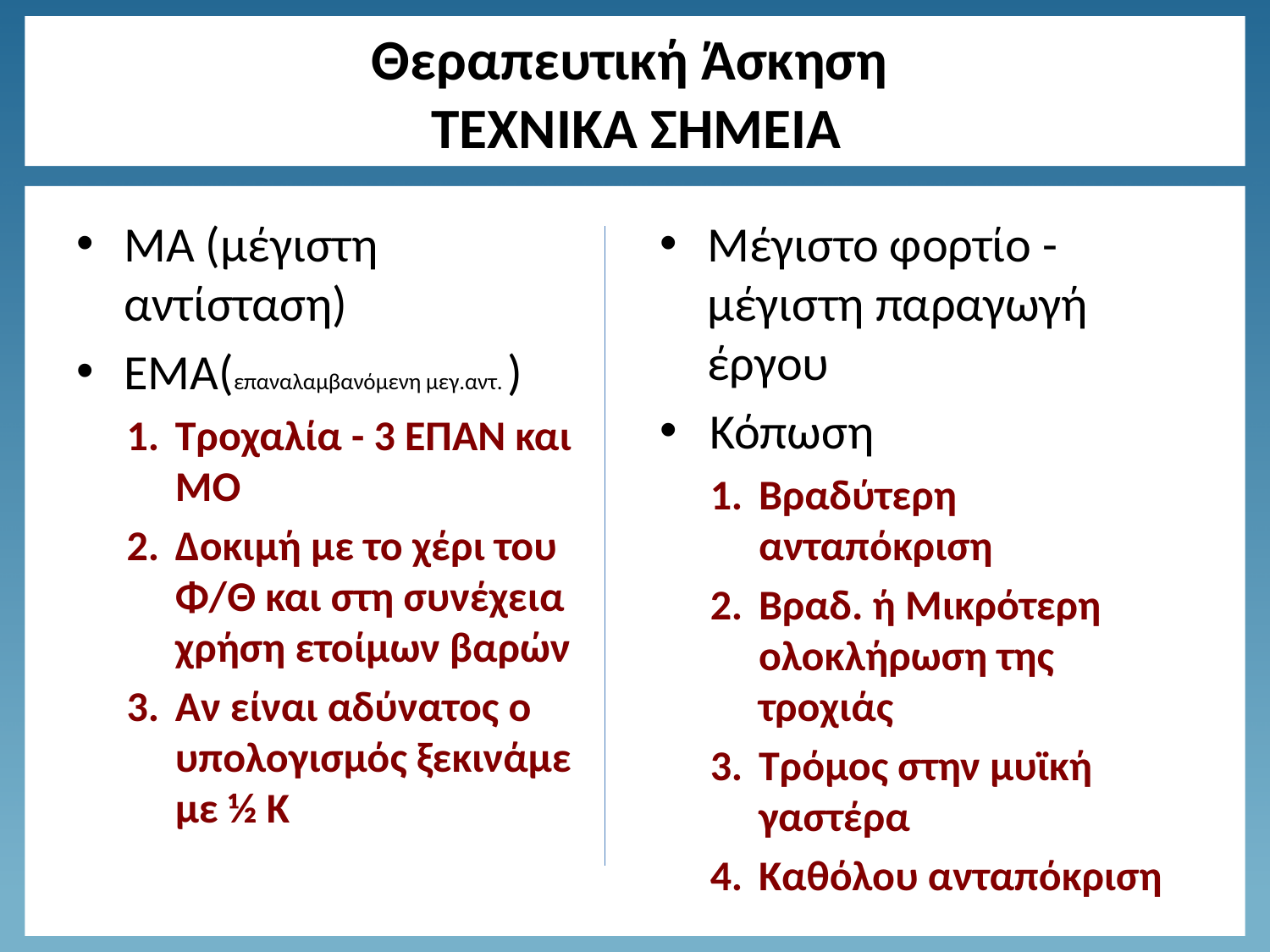

# Θεραπευτική Άσκηση ΤΕΧΝΙΚΑ ΣΗΜΕΙΑ
ΜΑ (μέγιστη αντίσταση)
ΕΜΑ(επαναλαμβανόμενη μεγ.αντ. )
Τροχαλία - 3 ΕΠΑΝ και ΜΟ
Δοκιμή με το χέρι του Φ/Θ και στη συνέχεια χρήση ετοίμων βαρών
Αν είναι αδύνατος ο υπολογισμός ξεκινάμε με ½ Κ

Μέγιστο φορτίο -  μέγιστη παραγωγή έργου
Κόπωση
Βραδύτερη ανταπόκριση
Βραδ. ή Μικρότερη ολοκλήρωση της τροχιάς
Τρόμος στην μυϊκή γαστέρα
Καθόλου ανταπόκριση